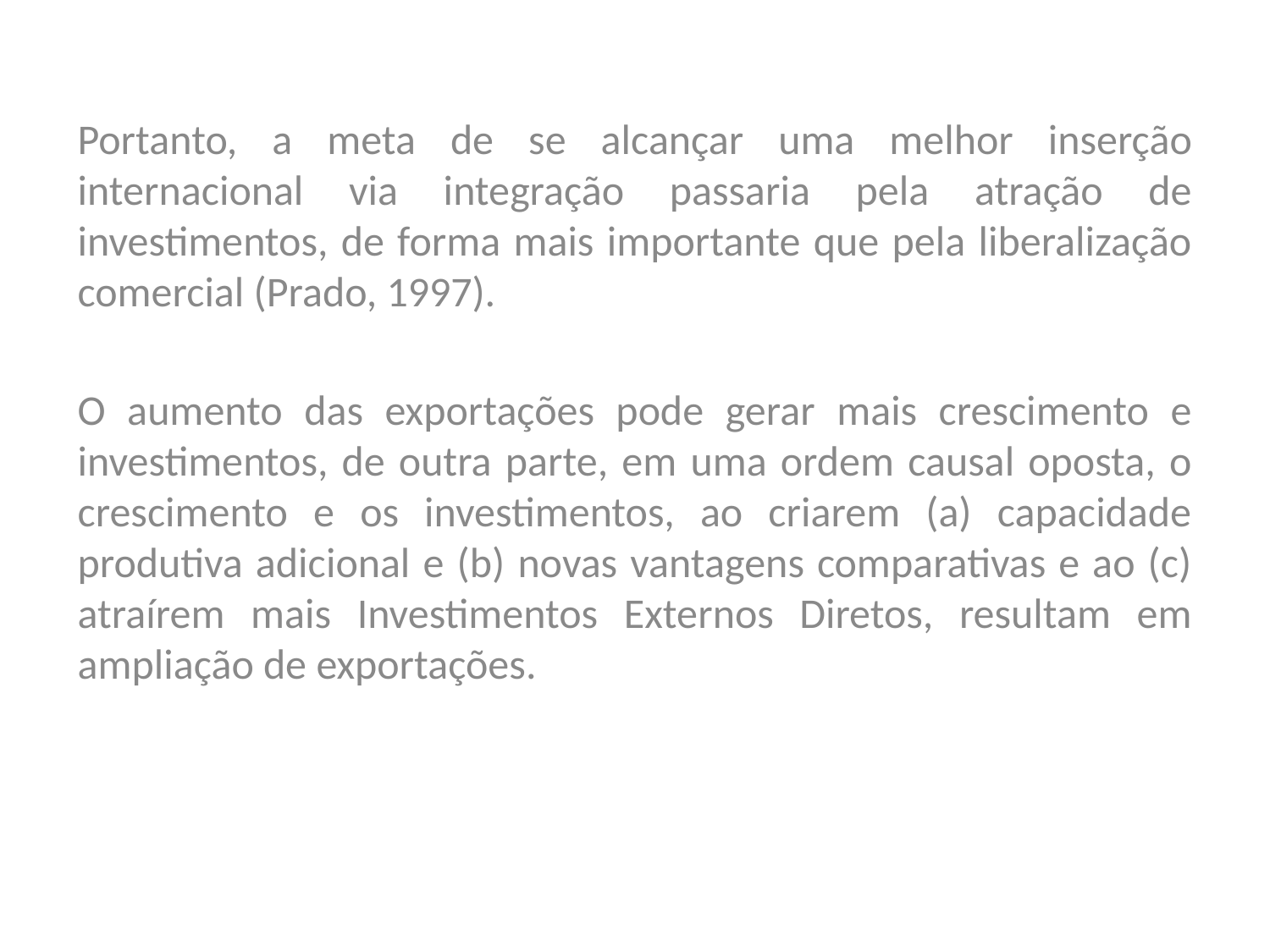

Portanto, a meta de se alcançar uma melhor inserção internacional via integração passaria pela atração de investimentos, de forma mais importante que pela liberalização comercial (Prado, 1997).

O aumento das exportações pode gerar mais crescimento e investimentos, de outra parte, em uma ordem causal oposta, o crescimento e os investimentos, ao criarem (a) capacidade produtiva adicional e (b) novas vantagens comparativas e ao (c) atraírem mais Investimentos Externos Diretos, resultam em ampliação de exportações.